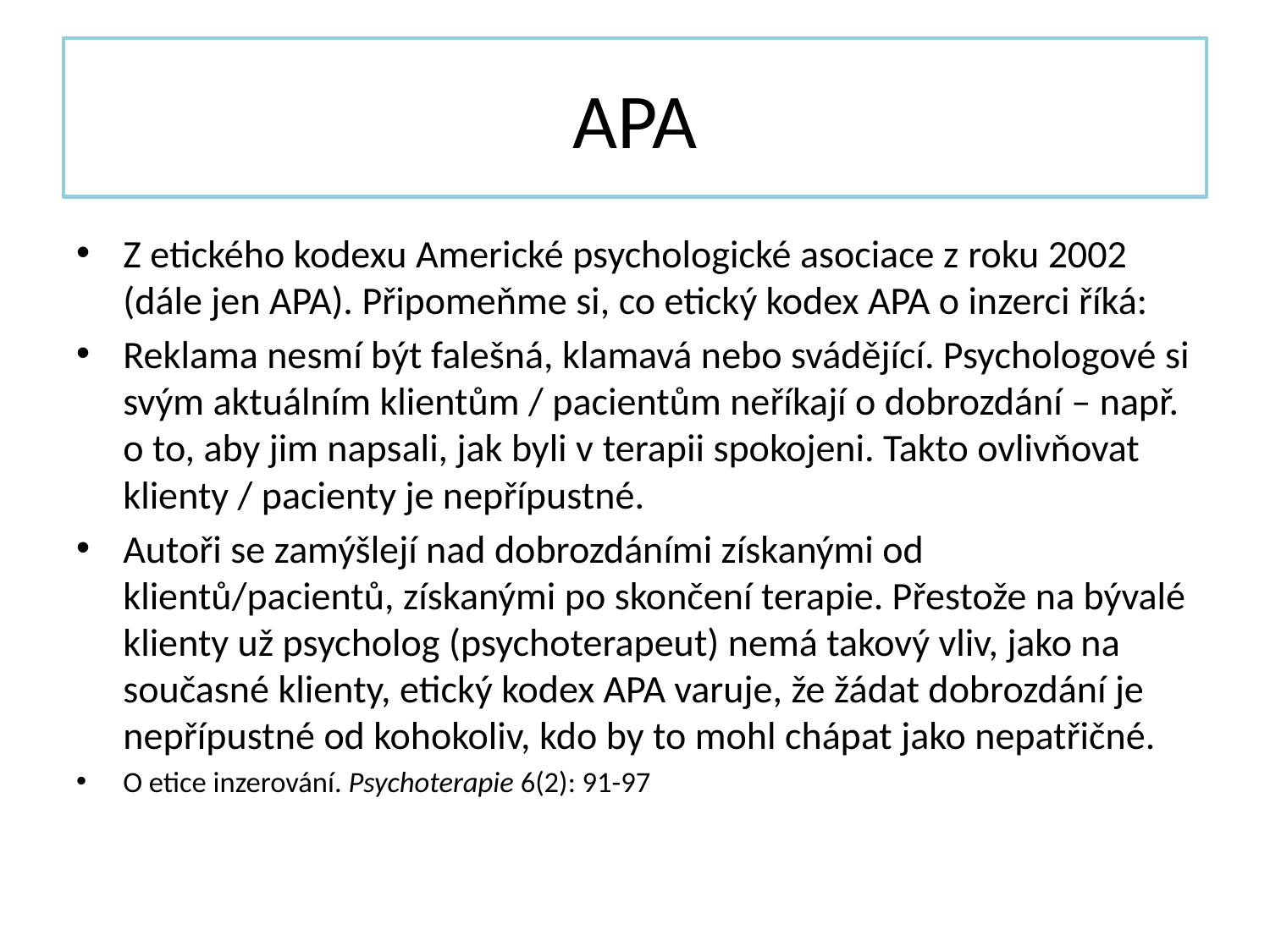

# APA
Z etického kodexu Americké psychologické asociace z roku 2002 (dále jen APA). Připomeňme si, co etický kodex APA o inzerci říká:
Reklama nesmí být falešná, klamavá nebo svádějící. Psychologové si svým aktuálním klientům / pacientům neříkají o dobrozdání – např. o to, aby jim napsali, jak byli v terapii spokojeni. Takto ovlivňovat klienty / pacienty je nepřípustné.
Autoři se zamýšlejí nad dobrozdáními získanými od klientů/pacientů, získanými po skončení terapie. Přestože na bývalé klienty už psycholog (psychoterapeut) nemá takový vliv, jako na současné klienty, etický kodex APA varuje, že žádat dobrozdání je nepřípustné od kohokoliv, kdo by to mohl chápat jako nepatřičné.
O etice inzerování. Psychoterapie 6(2): 91-97